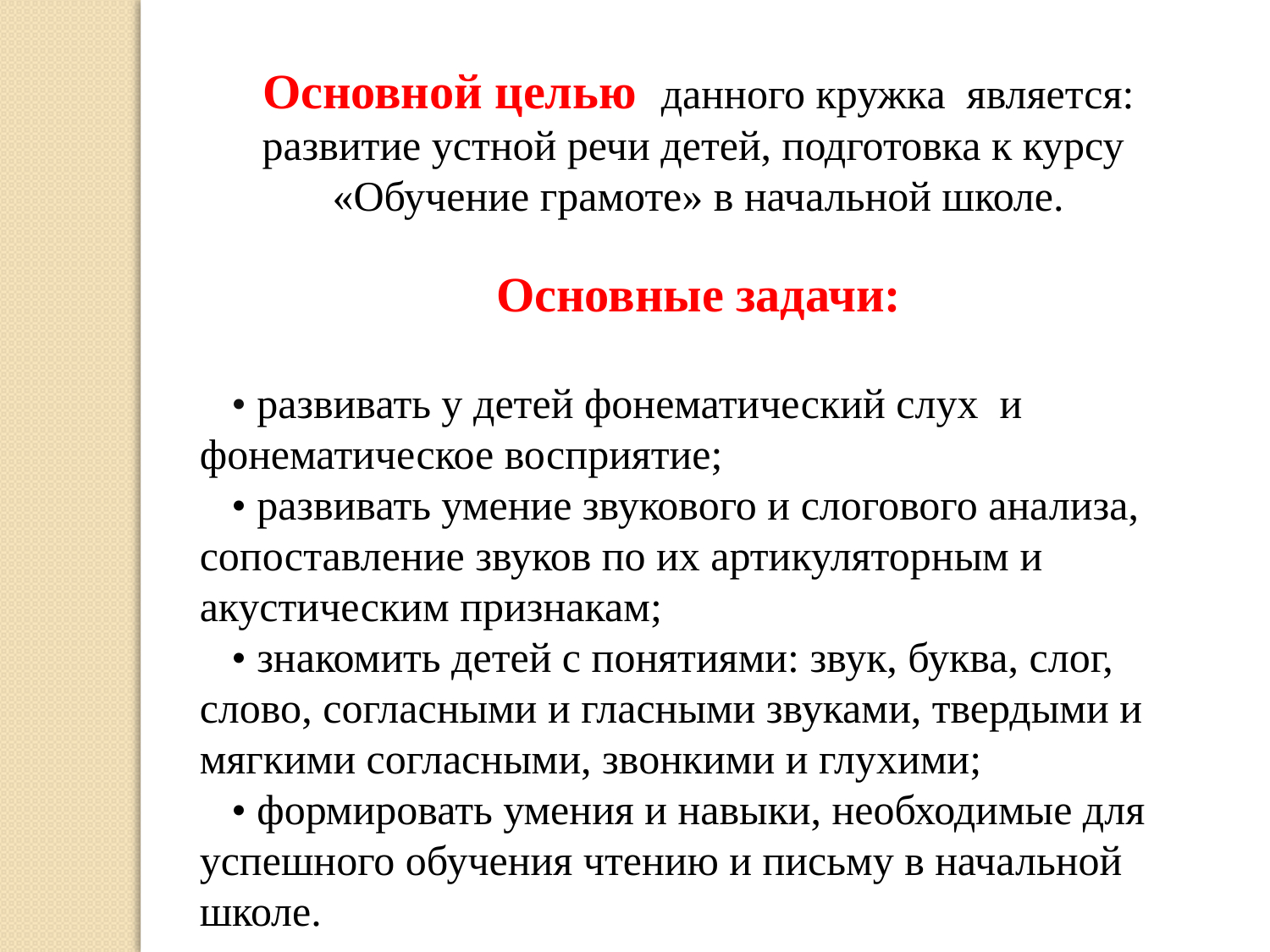

Основной целью  данного кружка  является: развитие устной речи детей, подготовка к курсу  «Обучение грамоте» в начальной школе.

Основные задачи:

• развивать у детей фонематический слух  и фонематическое восприятие;
• развивать умение звукового и слогового анализа, сопоставление звуков по их артикуляторным и акустическим признакам;
• знакомить детей с понятиями: звук, буква, слог, слово, согласными и гласными звуками, твердыми и мягкими согласными, звонкими и глухими;
• формировать умения и навыки, необходимые для успешного обучения чтению и письму в начальной школе.